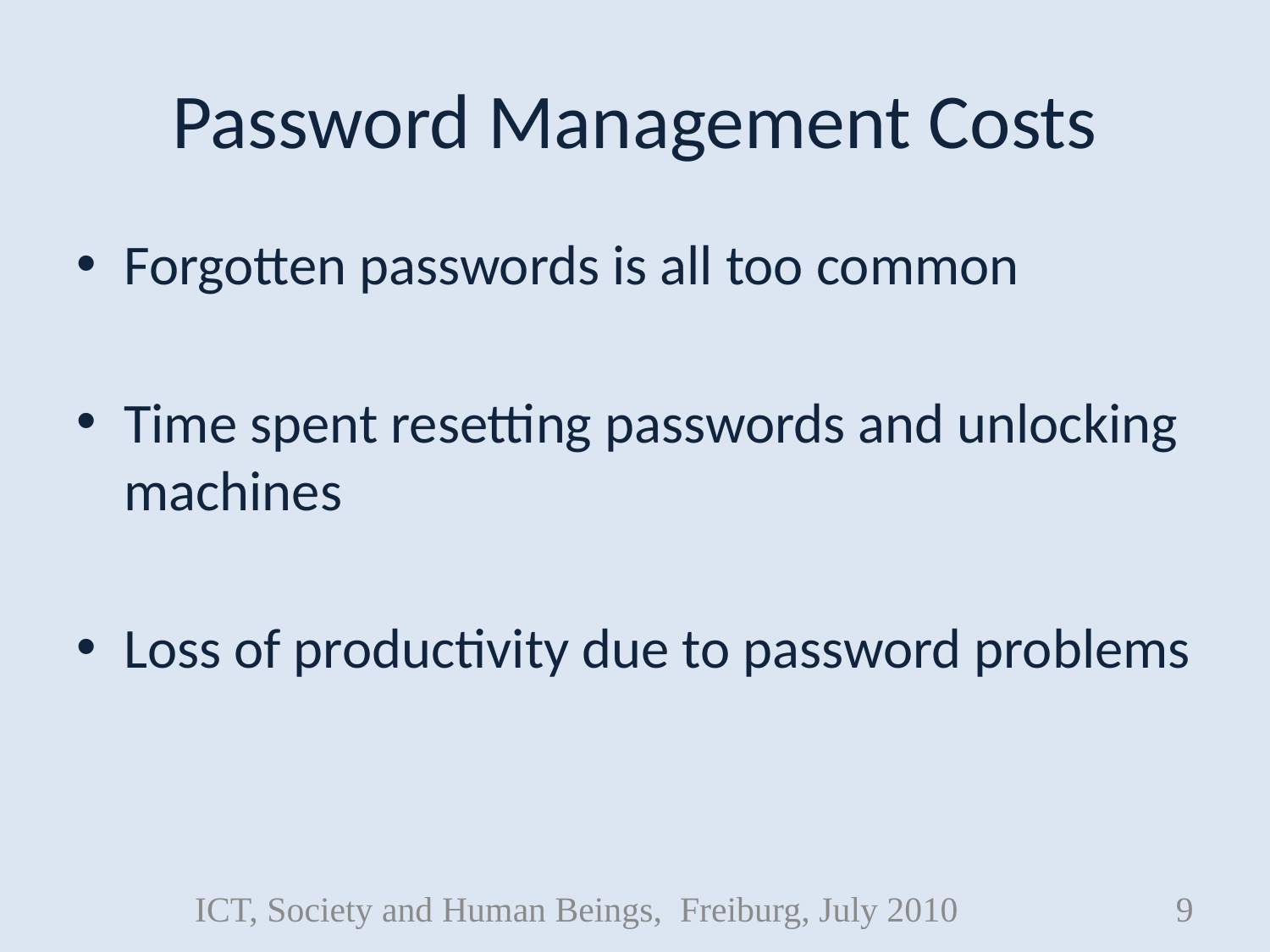

# Password Management Costs
Forgotten passwords is all too common

Time spent resetting passwords and unlocking machines

Loss of productivity due to password problems

ICT, Society and Human Beings,  Freiburg, July 2010
9